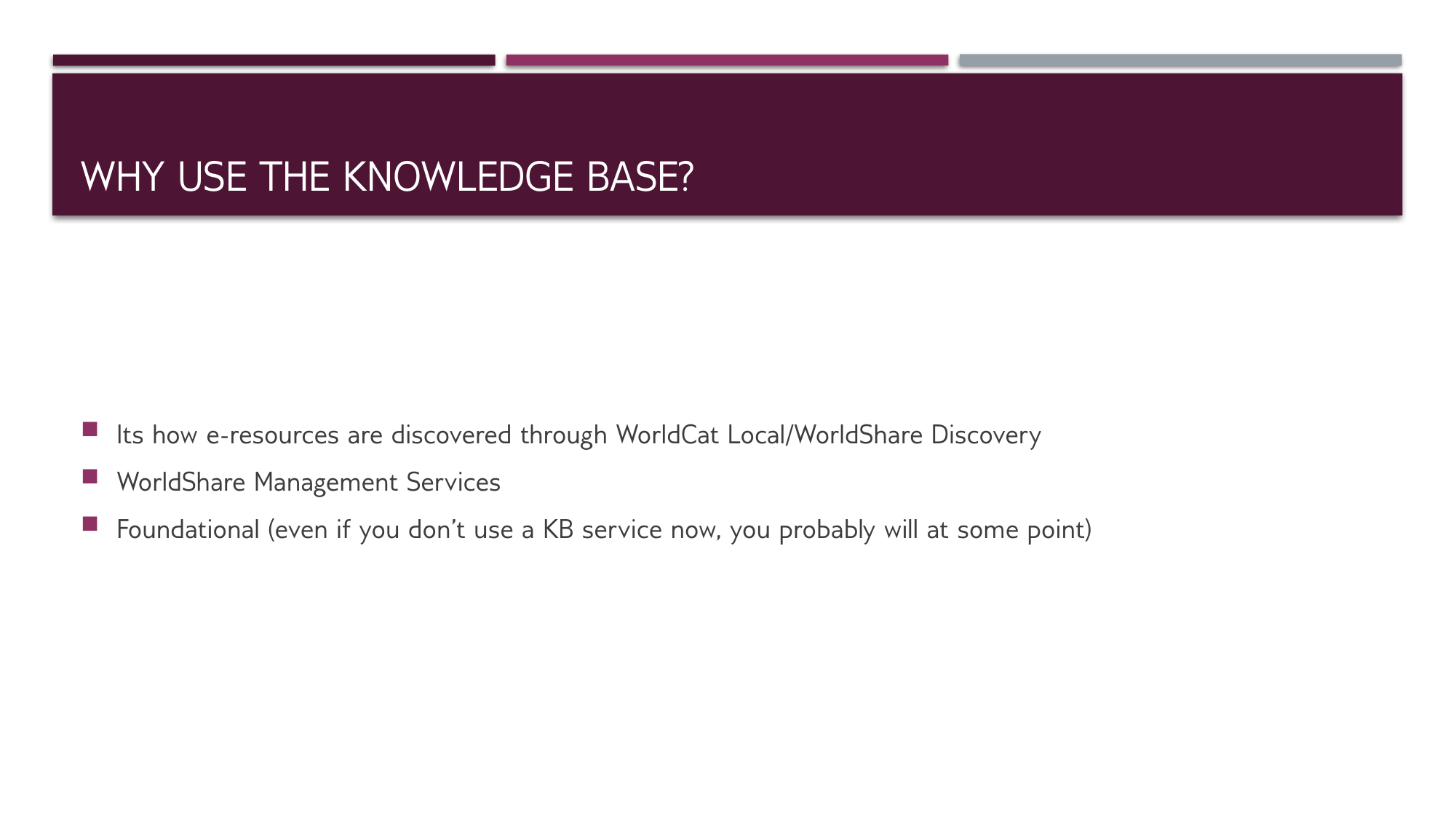

# Why use the knowledge base?
Its how e-resources are discovered through WorldCat Local/WorldShare Discovery
WorldShare Management Services
Foundational (even if you don’t use a KB service now, you probably will at some point)